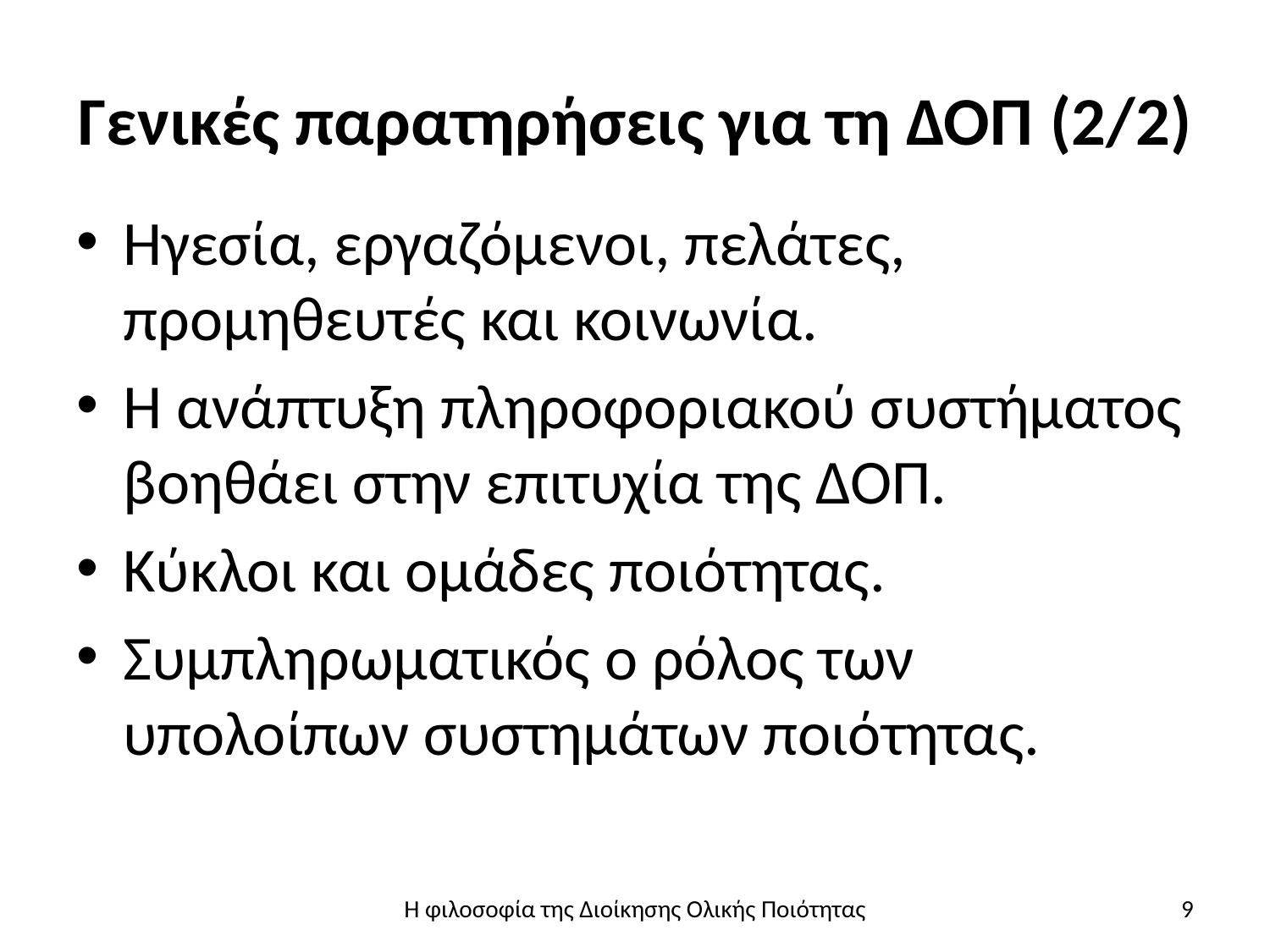

# Γενικές παρατηρήσεις για τη ΔΟΠ (2/2)
Ηγεσία, εργαζόμενοι, πελάτες, προμηθευτές και κοινωνία.
Η ανάπτυξη πληροφοριακού συστήματος βοηθάει στην επιτυχία της ΔΟΠ.
Κύκλοι και ομάδες ποιότητας.
Συμπληρωματικός ο ρόλος των υπολοίπων συστημάτων ποιότητας.
Η φιλοσοφία της Διοίκησης Ολικής Ποιότητας
9